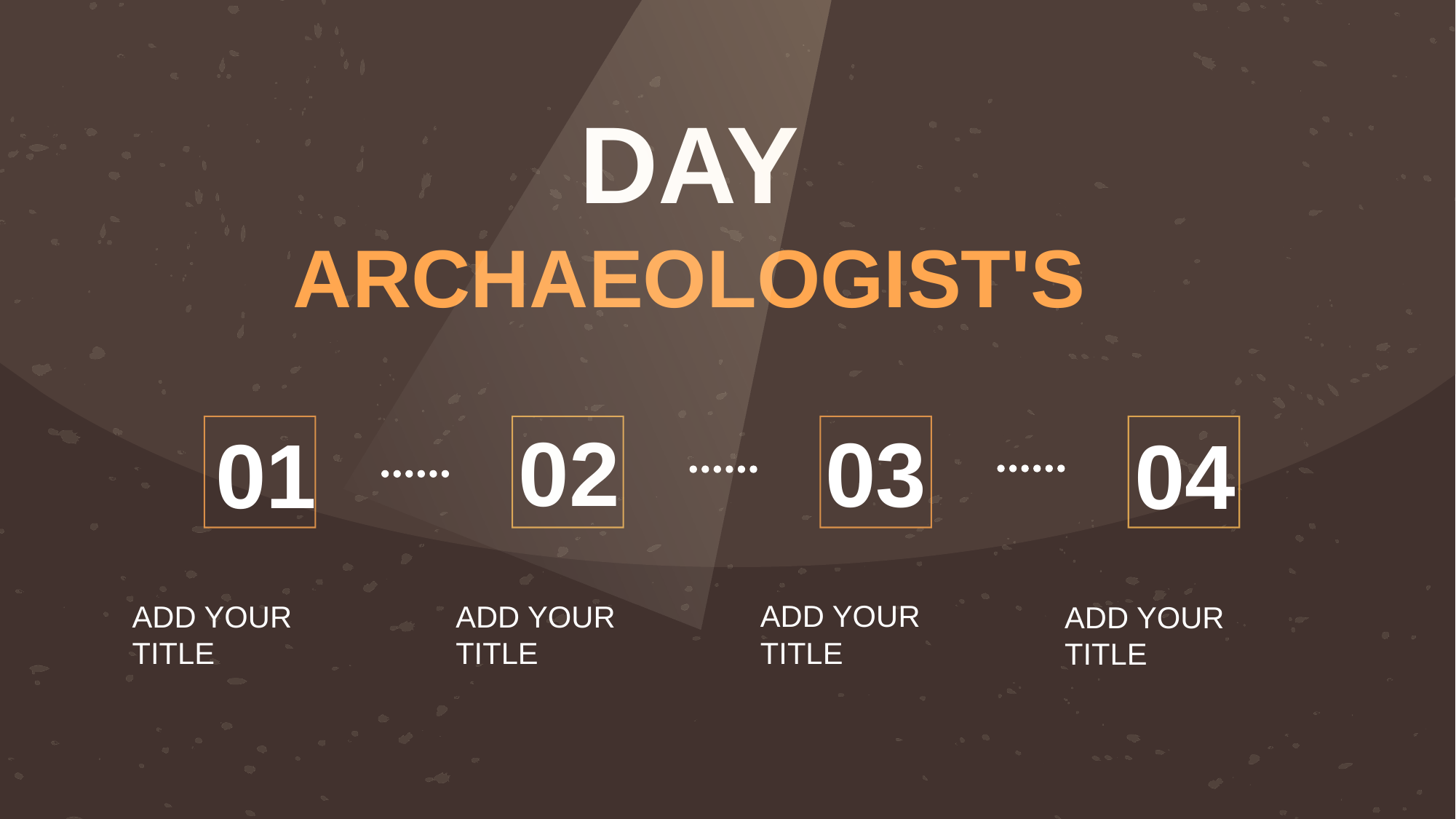

DAY
ARCHAEOLOGIST'S
02
03
01
04

ADD YOUR TITLE
ADD YOUR TITLE
ADD YOUR TITLE
ADD YOUR TITLE